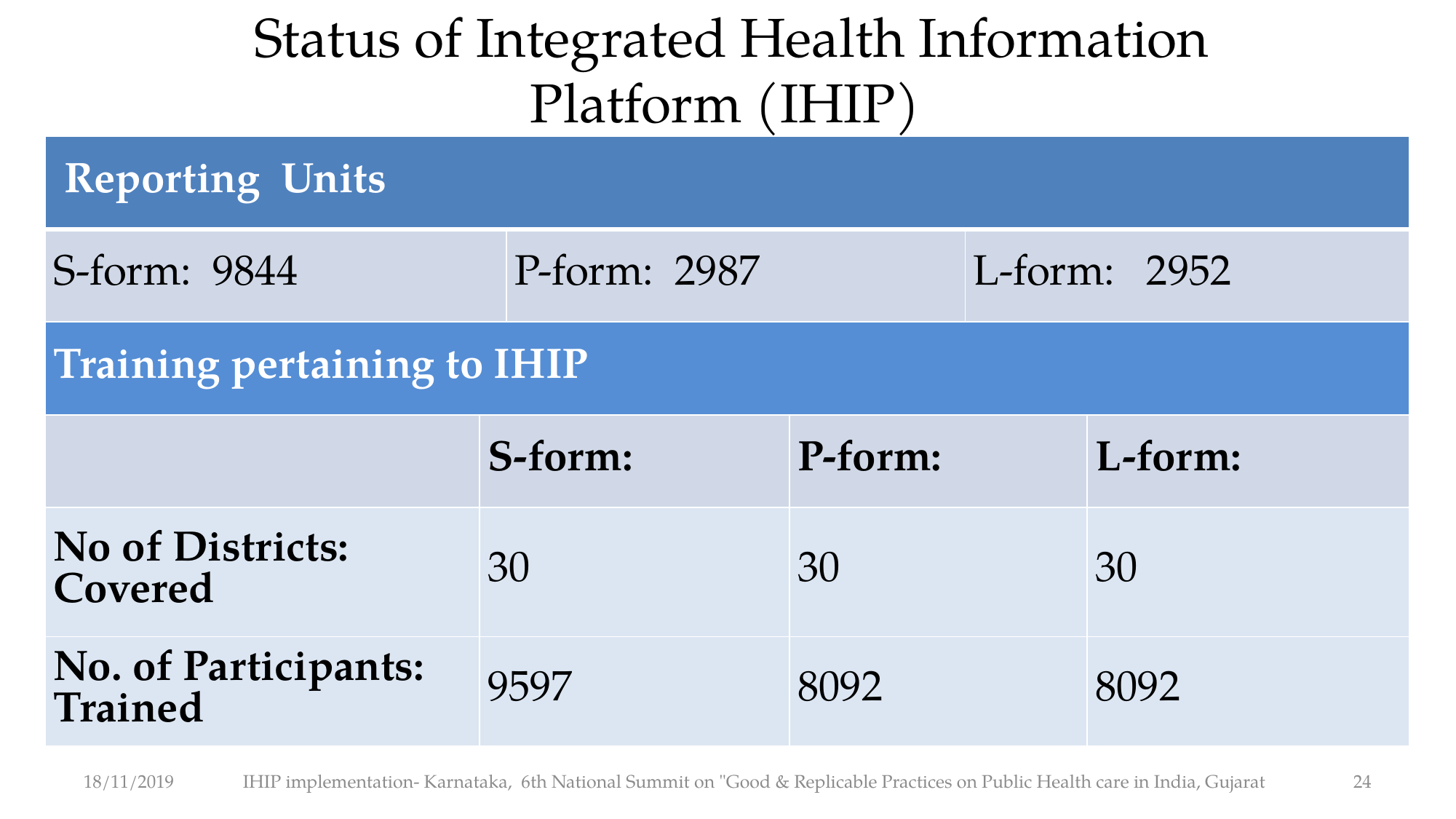

# Status of Integrated Health Information Platform (IHIP)
| Reporting Units |  |  |  |  |  |
| --- | --- | --- | --- | --- | --- |
| S-form: 9844 |  | P-form: 2987 |  | L-form: 2952 |  |
| Training pertaining to IHIP |  |  |  |  |  |
|  | S-form: |  | P-form: |  | L-form: |
| No of Districts: Covered | 30 |  | 30 |  | 30 |
| No. of Participants: Trained | 9597 |  | 8092 |  | 8092 |
18/11/2019
IHIP implementation- Karnataka,  6th National Summit on "Good & Replicable Practices on Public Health care in India, Gujarat
24